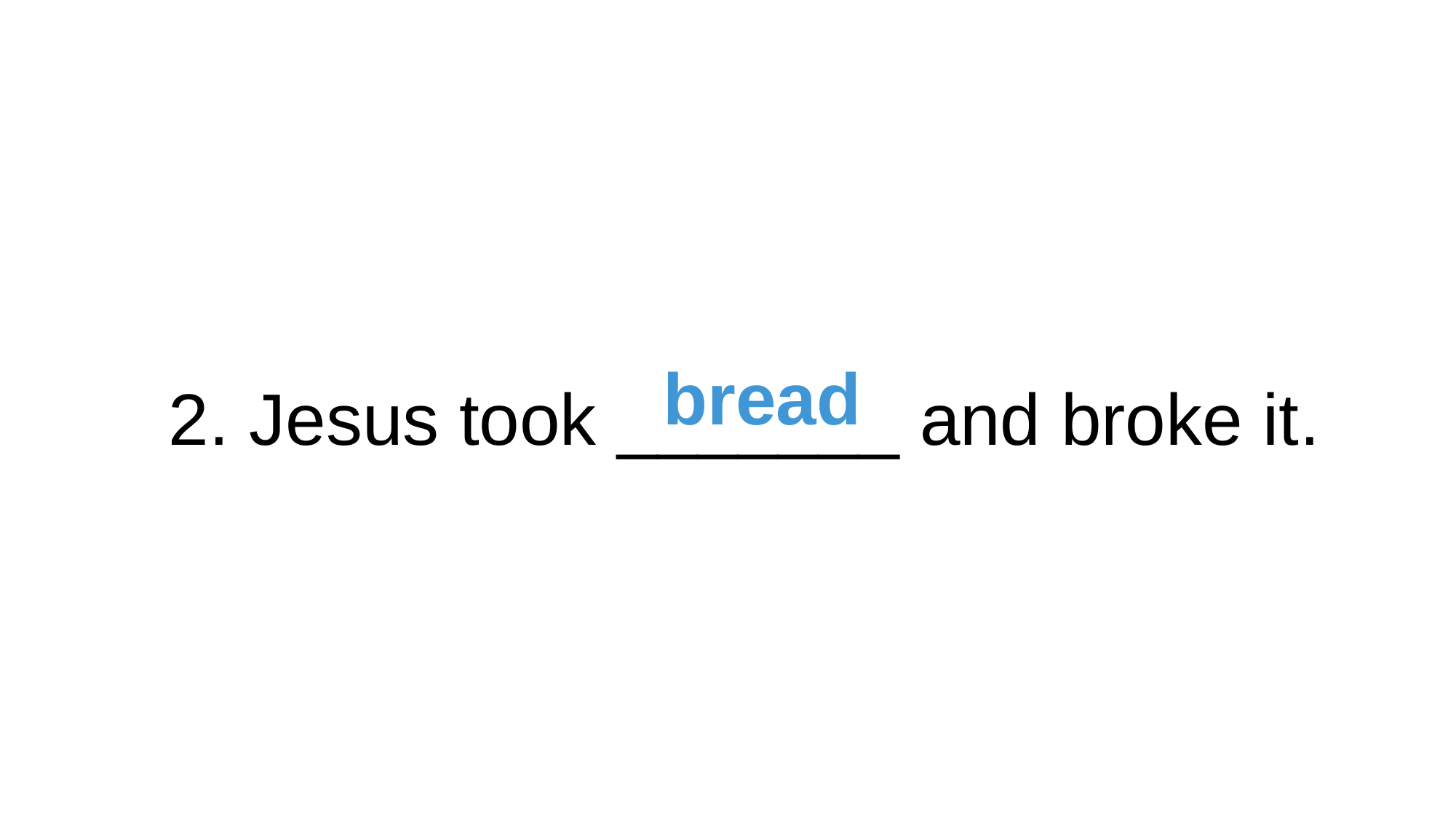

2. Jesus took _______ and broke it.
bread